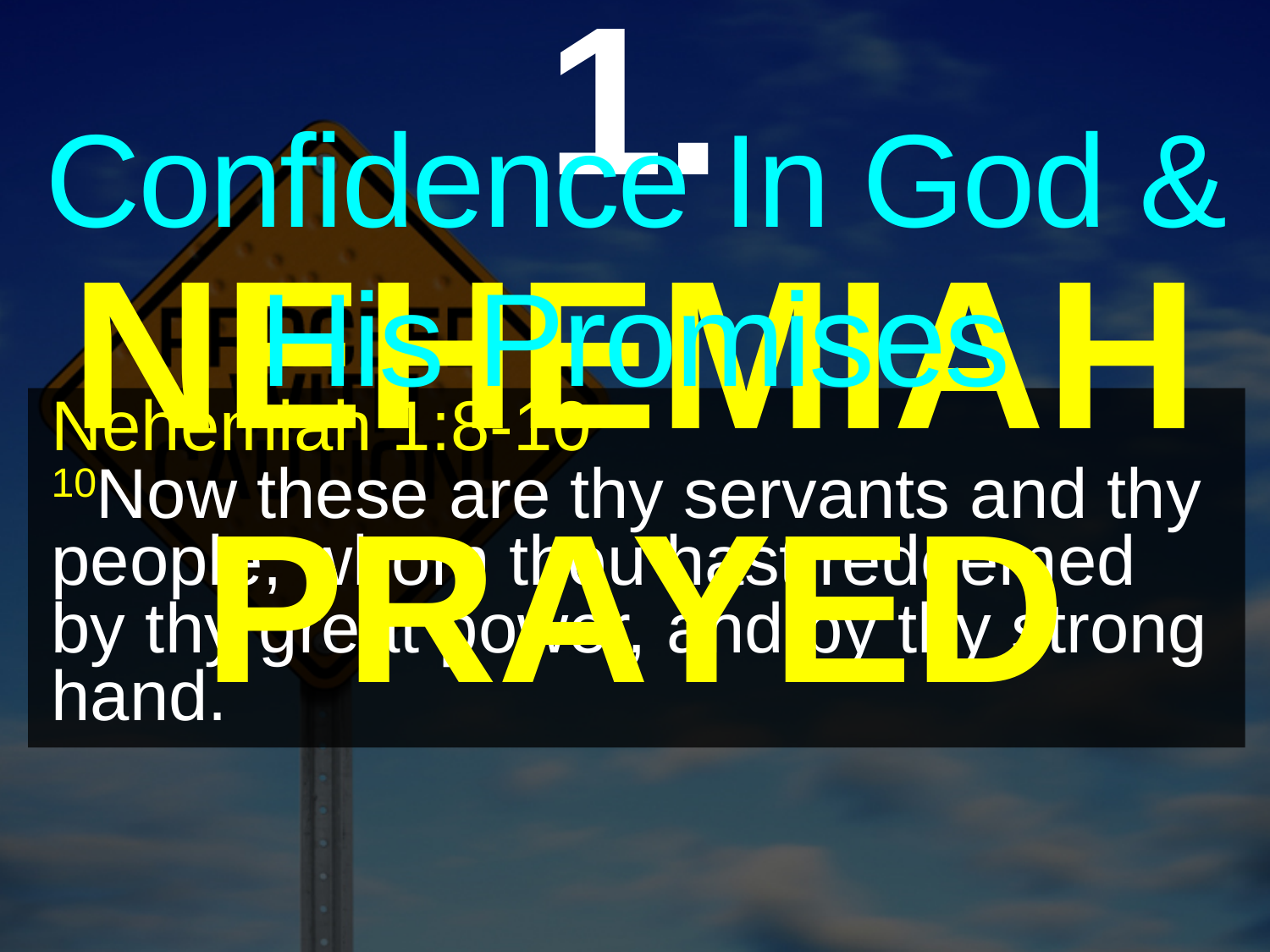

1. NEHEMIAH PRAYED
Confidence In God & His Promises

Nehemiah 1:8-10
10Now these are thy servants and thy people, whom thou hast redeemed by thy great power, and by thy strong hand.